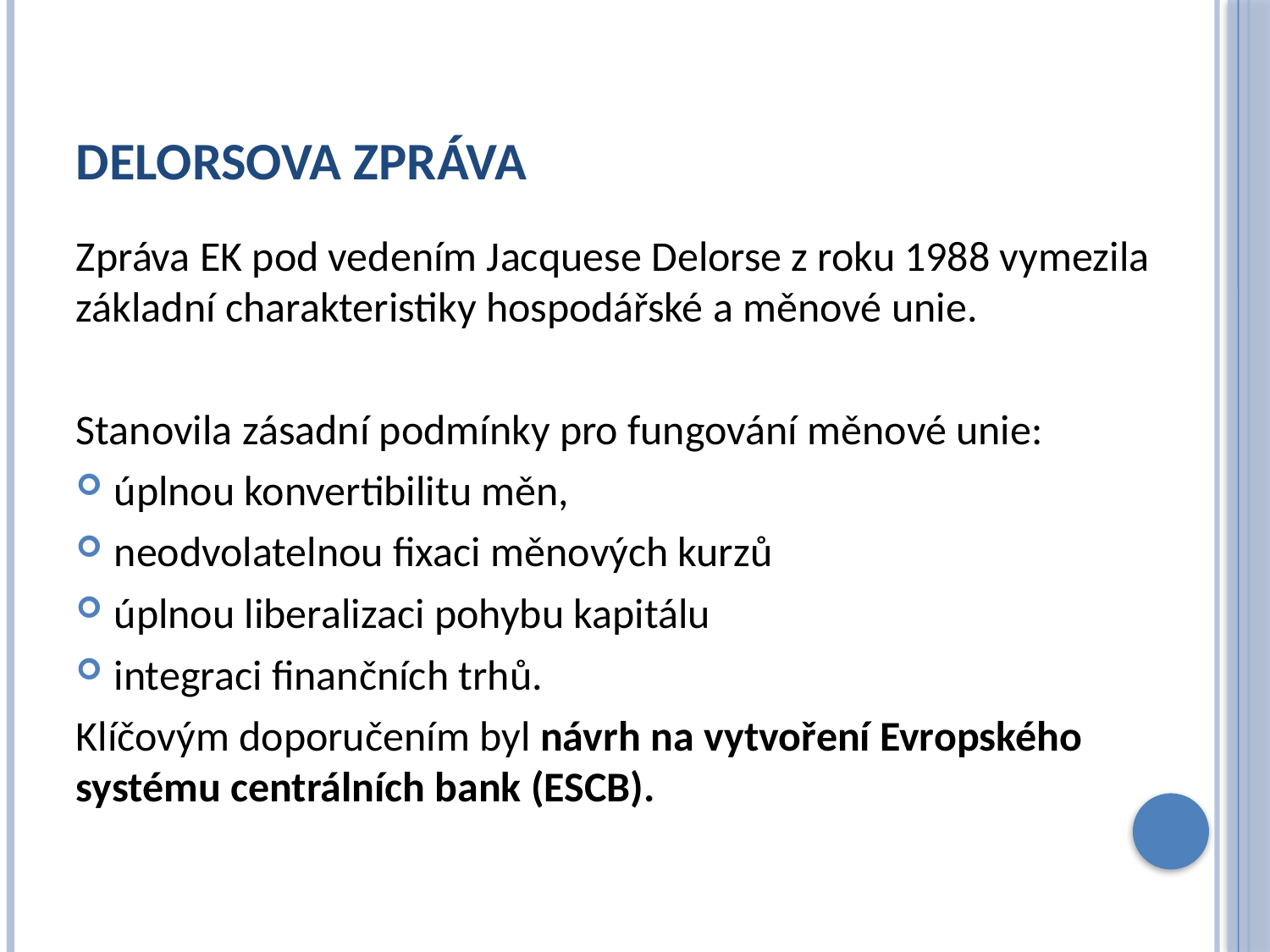

# Delorsova zpráva
Zpráva EK pod vedením Jacquese Delorse z roku 1988 vymezila základní charakteristiky hospodářské a měnové unie.

Stanovila zásadní podmínky pro fungování měnové unie:
úplnou konvertibilitu měn,
neodvolatelnou fixaci měnových kurzů
úplnou liberalizaci pohybu kapitálu
integraci finančních trhů.
Klíčovým doporučením byl návrh na vytvoření Evropského systému centrálních bank (ESCB).